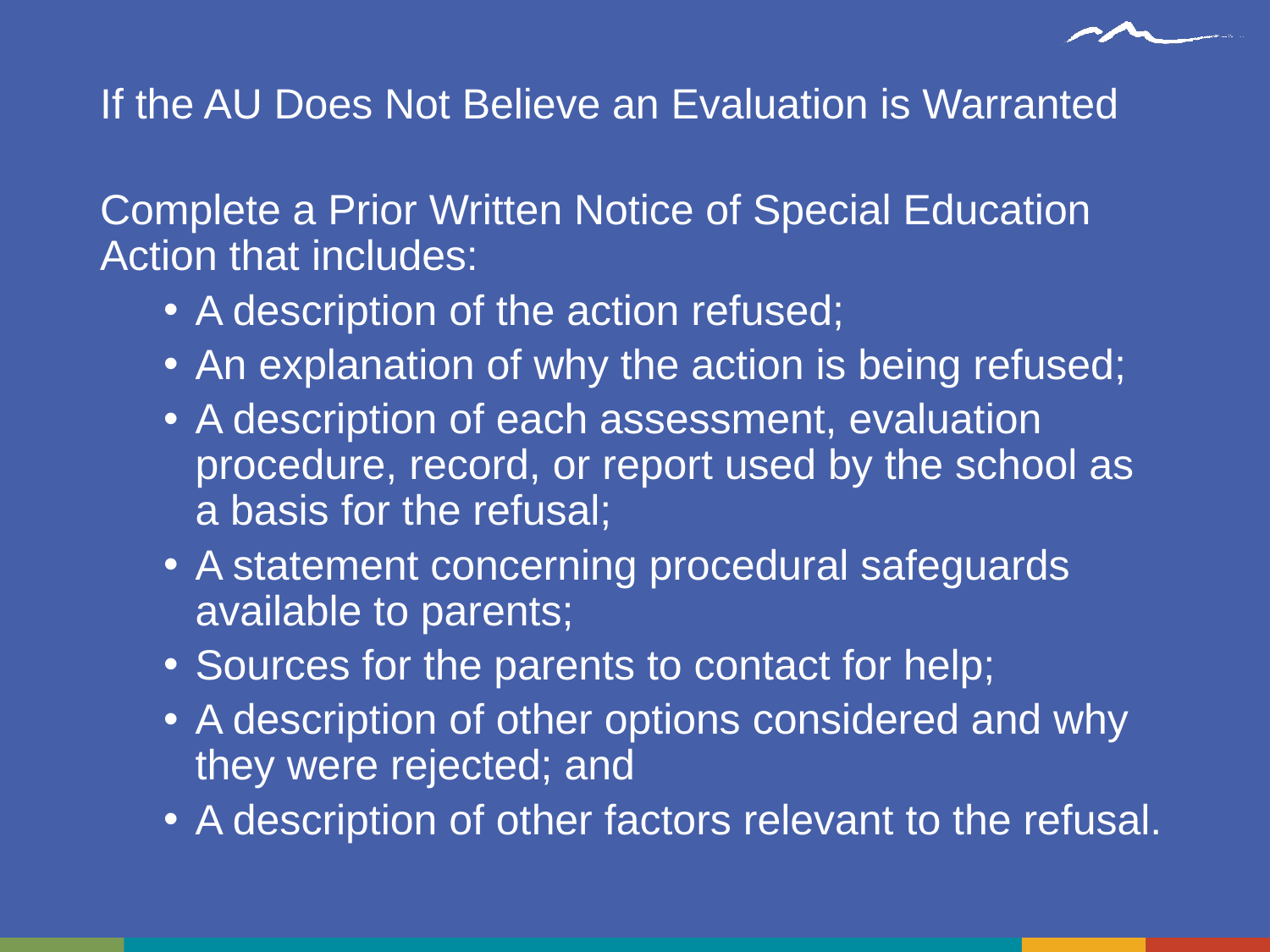

# If the AU Does Not Believe an Evaluation is Warranted
Complete a Prior Written Notice of Special Education Action that includes:
A description of the action refused;
An explanation of why the action is being refused;
A description of each assessment, evaluation procedure, record, or report used by the school as a basis for the refusal;
A statement concerning procedural safeguards available to parents;
Sources for the parents to contact for help;
A description of other options considered and why they were rejected; and
A description of other factors relevant to the refusal.